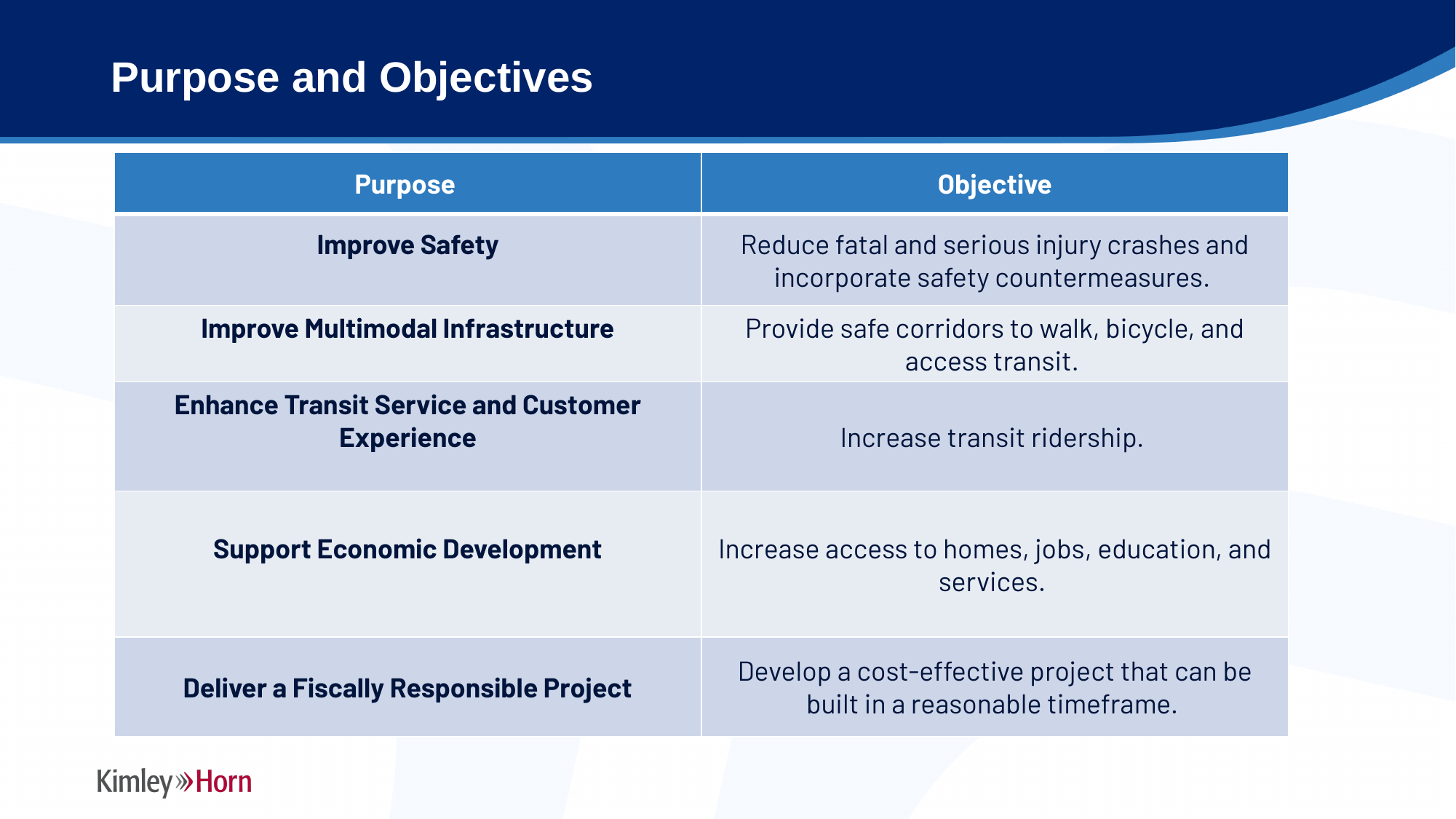

# Purpose and Objectives
| Purpose | Objective |
| --- | --- |
| Improve Safety | Reduce fatal and serious injury crashes and incorporate safety countermeasures. |
| Improve Multimodal Infrastructure | Provide safe corridors to walk, bicycle, and access transit. |
| Enhance Transit Service and Customer Experience | Increase transit ridership. |
| Support Economic Development | Increase access to homes, jobs, education, and services. |
| Deliver a Fiscally Responsible Project | Develop a cost-effective project that can be built in a reasonable timeframe. |